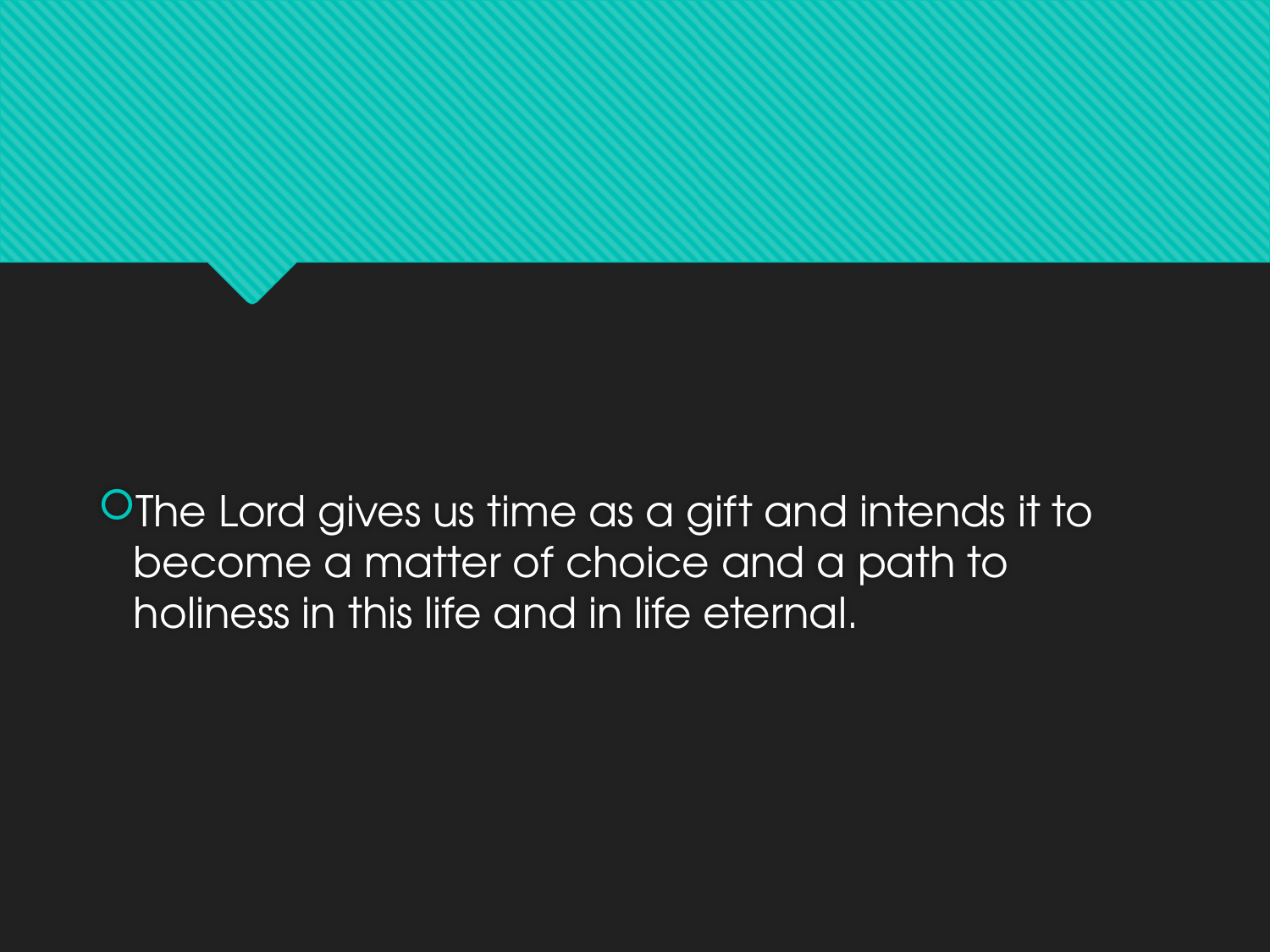

#
The Lord gives us time as a gift and intends it to become a matter of choice and a path to holiness in this life and in life eternal.